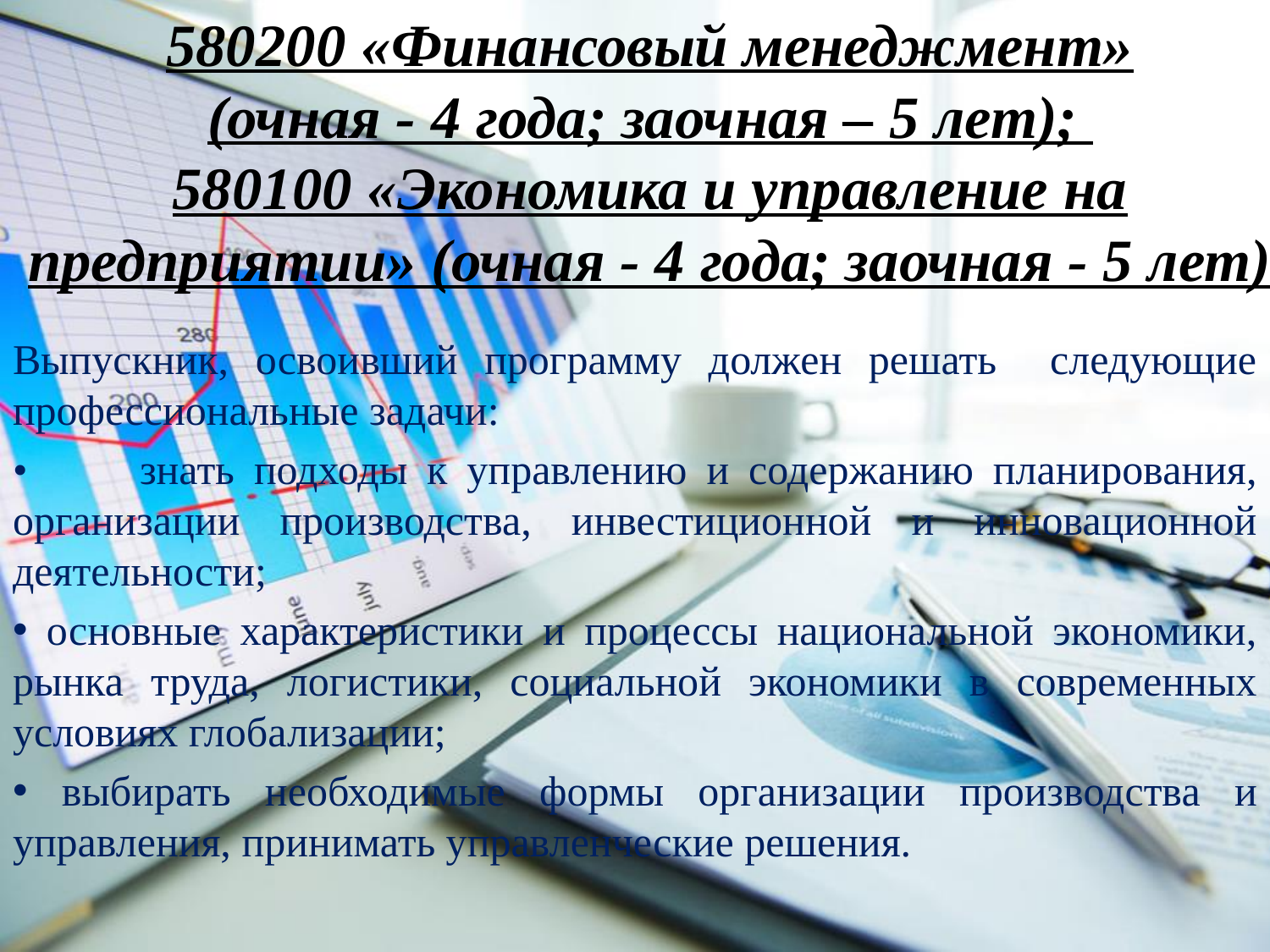

580200 «Финансовый менеджмент»
(очная - 4 года; заочная – 5 лет);
580100 «Экономика и управление на предприятии» (очная - 4 года; заочная - 5 лет)
Выпускник, освоивший программу должен решать  следующие профессиональные задачи:
•	знать подходы к управлению и содержанию планирования, организации производства, инвестиционной и инновационной деятельности;
 основные характеристики и процессы национальной экономики, рынка труда, логистики, социальной экономики в современных условиях глобализации;
 выбирать необходимые формы организации производства и управления, принимать управленческие решения.